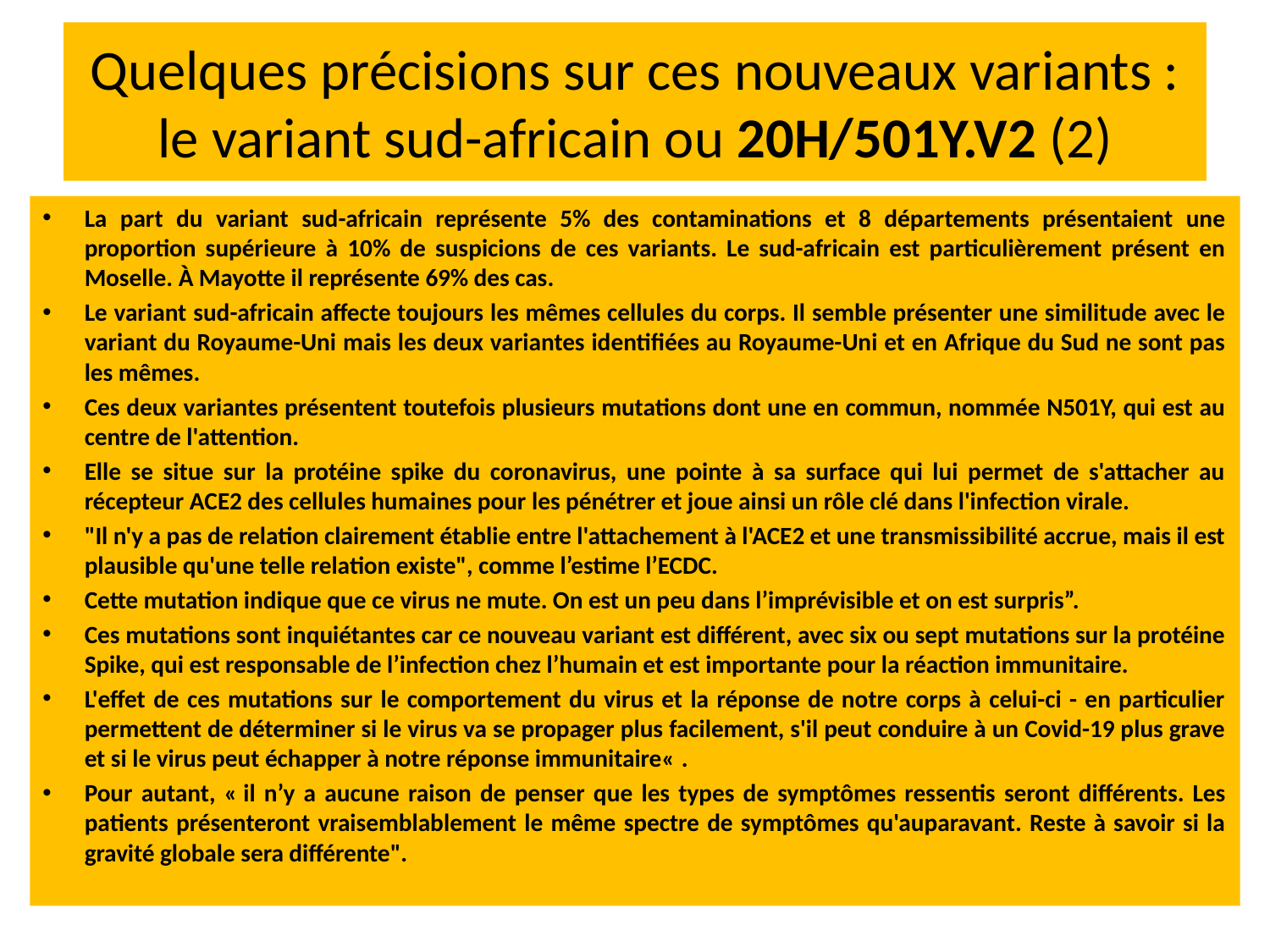

# Quelques précisions sur ces nouveaux variants : le variant sud-africain ou 20H/501Y.V2 (2)
La part du variant sud-africain représente 5% des contaminations et 8 départements présentaient une proportion supérieure à 10% de suspicions de ces variants. Le sud-africain est particulièrement présent en Moselle. À Mayotte il représente 69% des cas.
Le variant sud-africain affecte toujours les mêmes cellules du corps. Il semble présenter une similitude avec le variant du Royaume-Uni mais les deux variantes identifiées au Royaume-Uni et en Afrique du Sud ne sont pas les mêmes.
Ces deux variantes présentent toutefois plusieurs mutations dont une en commun, nommée N501Y, qui est au centre de l'attention.
Elle se situe sur la protéine spike du coronavirus, une pointe à sa surface qui lui permet de s'attacher au récepteur ACE2 des cellules humaines pour les pénétrer et joue ainsi un rôle clé dans l'infection virale.
"Il n'y a pas de relation clairement établie entre l'attachement à l'ACE2 et une transmissibilité accrue, mais il est plausible qu'une telle relation existe", comme l’estime l’ECDC.
Cette mutation indique que ce virus ne mute. On est un peu dans l’imprévisible et on est surpris”.
Ces mutations sont inquiétantes car ce nouveau variant est différent, avec six ou sept mutations sur la protéine Spike, qui est responsable de l’infection chez l’humain et est importante pour la réaction immunitaire.
L'effet de ces mutations sur le comportement du virus et la réponse de notre corps à celui-ci - en particulier permettent de déterminer si le virus va se propager plus facilement, s'il peut conduire à un Covid-19 plus grave et si le virus peut échapper à notre réponse immunitaire« .
Pour autant, « il n’y a aucune raison de penser que les types de symptômes ressentis seront différents. Les patients présenteront vraisemblablement le même spectre de symptômes qu'auparavant. Reste à savoir si la gravité globale sera différente".